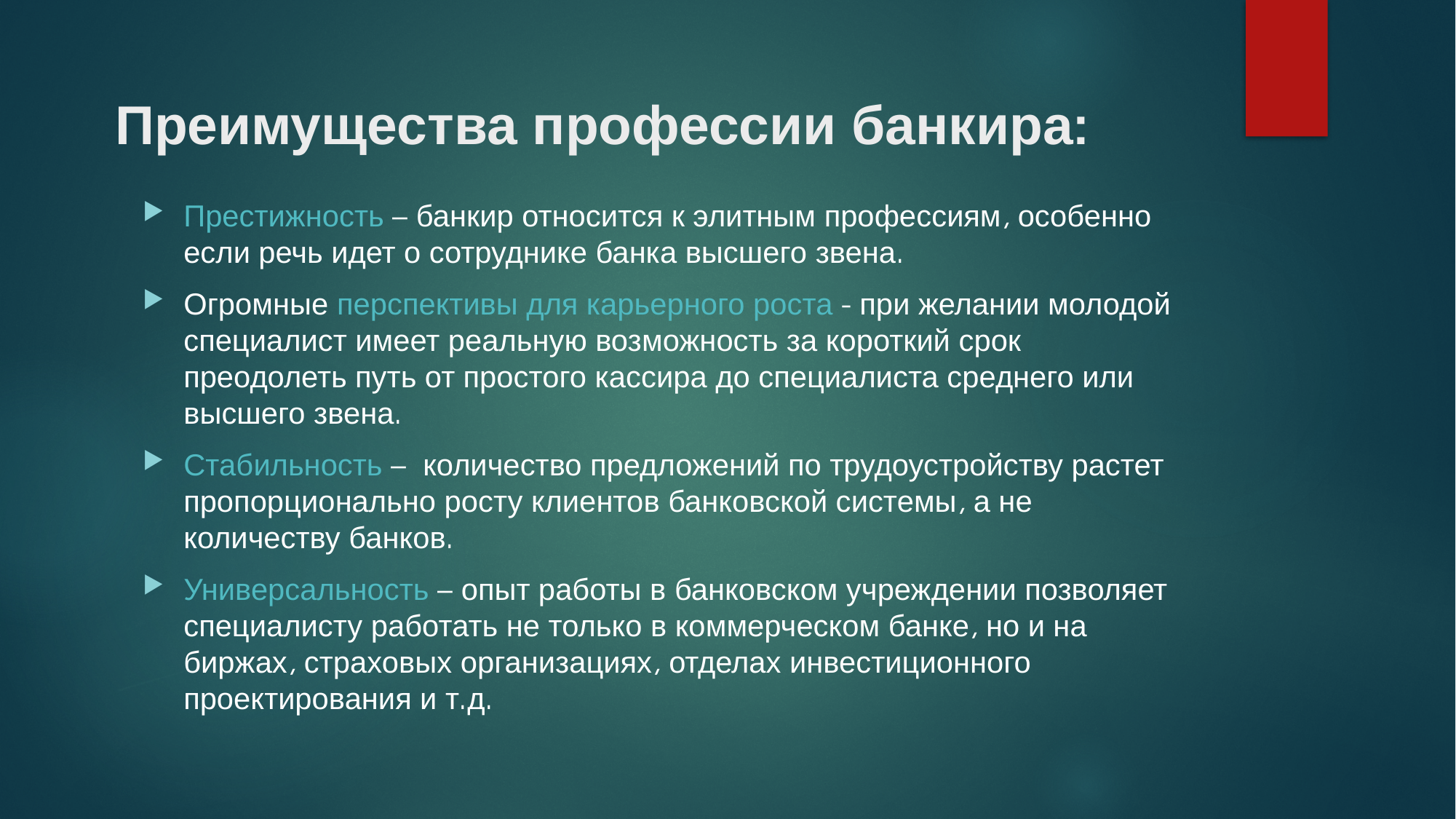

# Преимущества профессии банкира:
Престижность – банкир относится к элитным профессиям, особенно если речь идет о сотруднике банка высшего звена.
Огромные перспективы для карьерного роста - при желании молодой специалист имеет реальную возможность за короткий срок преодолеть путь от простого кассира до специалиста среднего или высшего звена.
Стабильность –  количество предложений по трудоустройству растет пропорционально росту клиентов банковской системы, а не количеству банков.
Универсальность – опыт работы в банковском учреждении позволяет специалисту работать не только в коммерческом банке, но и на биржах, страховых организациях, отделах инвестиционного проектирования и т.д.